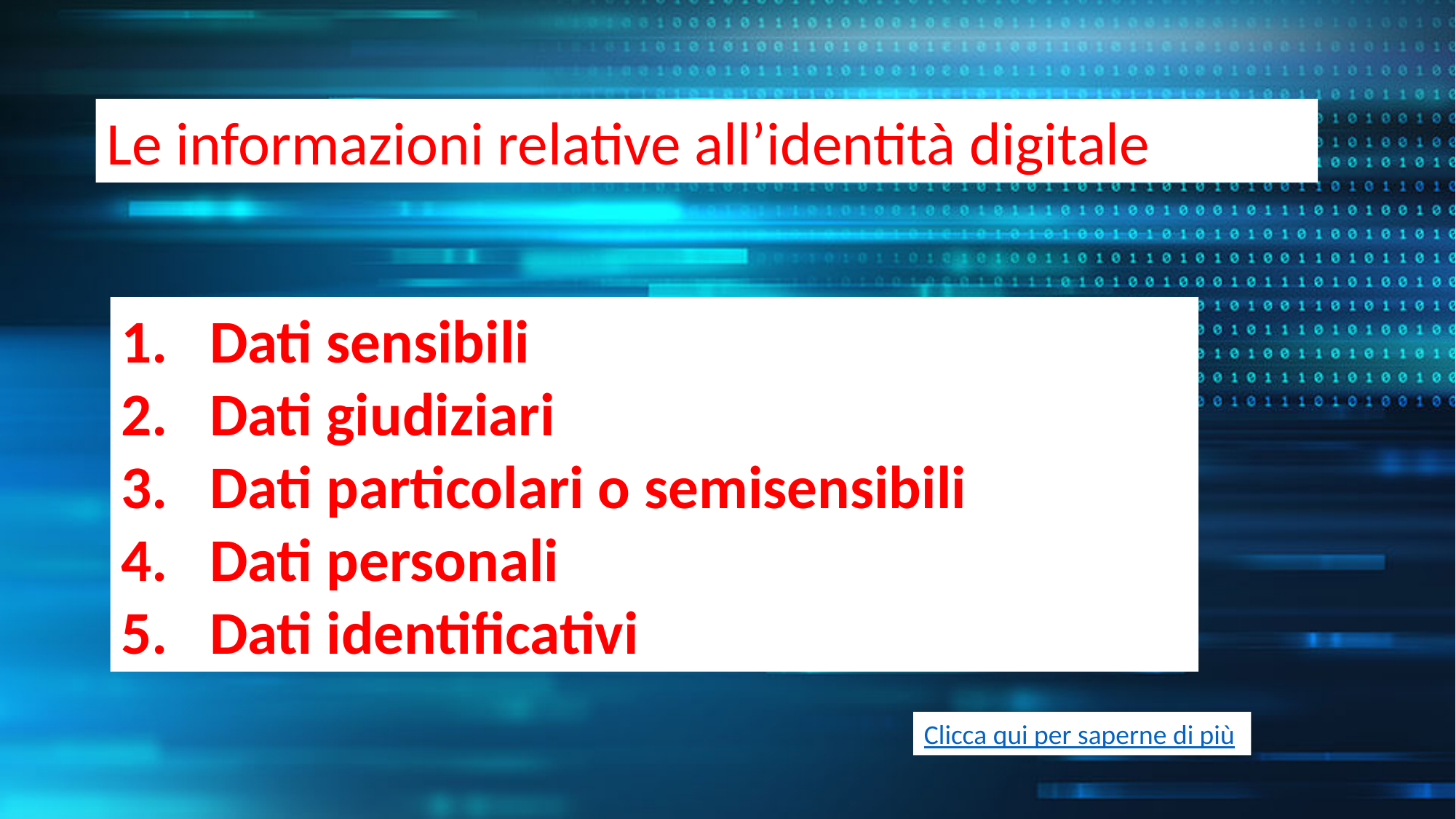

Le informazioni relative all’identità digitale
Dati sensibili
Dati giudiziari
Dati particolari o semisensibili
Dati personali
Dati identificativi
Clicca qui per saperne di più